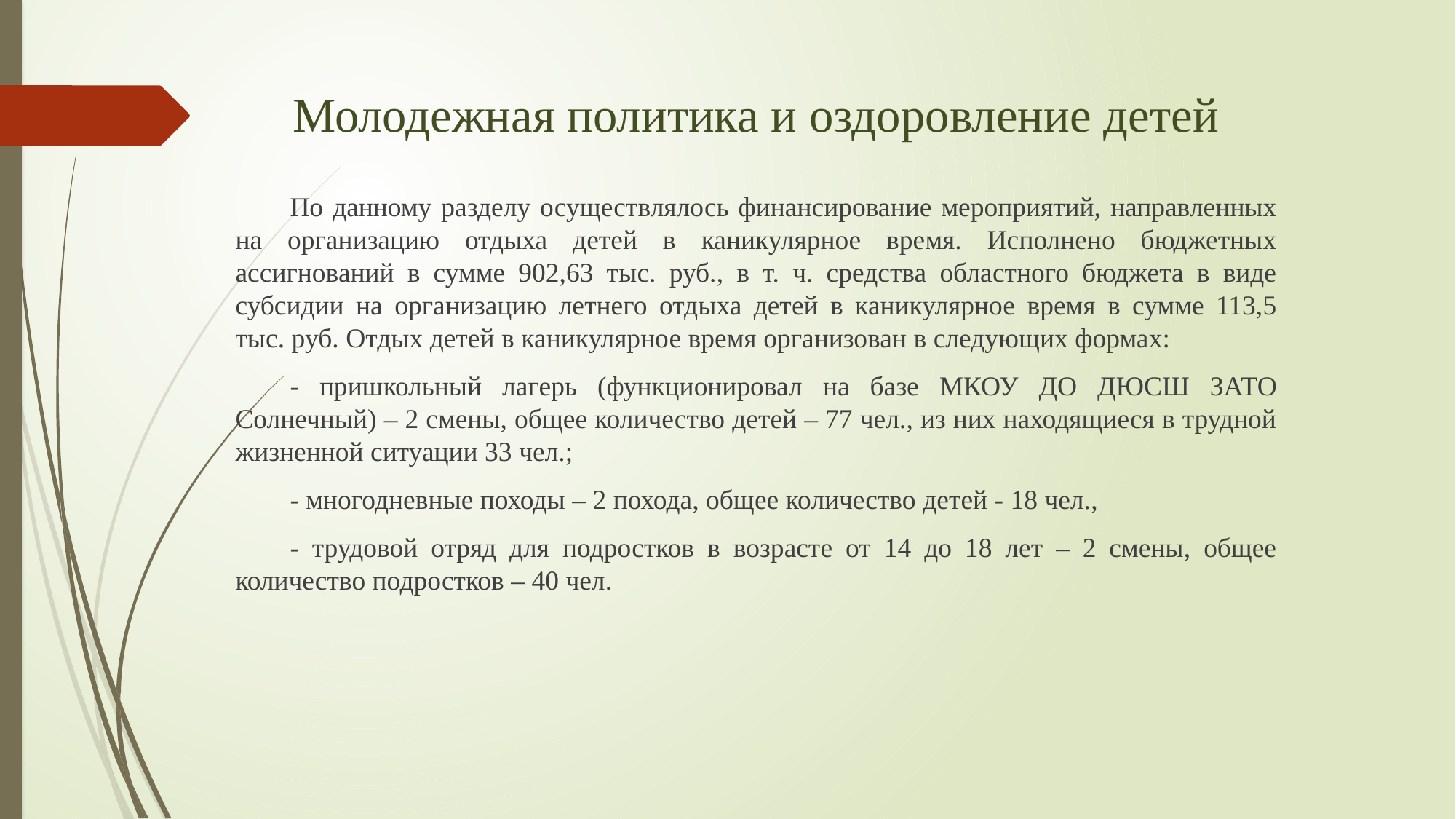

# Молодежная политика и оздоровление детей
По данному разделу осуществлялось финансирование мероприятий, направленных на организацию отдыха детей в каникулярное время. Исполнено бюджетных ассигнований в сумме 902,63 тыс. руб., в т. ч. средства областного бюджета в виде субсидии на организацию летнего отдыха детей в каникулярное время в сумме 113,5 тыс. руб. Отдых детей в каникулярное время организован в следующих формах:
- пришкольный лагерь (функционировал на базе МКОУ ДО ДЮСШ ЗАТО Солнечный) – 2 смены, общее количество детей – 77 чел., из них находящиеся в трудной жизненной ситуации 33 чел.;
- многодневные походы – 2 похода, общее количество детей - 18 чел.,
- трудовой отряд для подростков в возрасте от 14 до 18 лет – 2 смены, общее количество подростков – 40 чел.